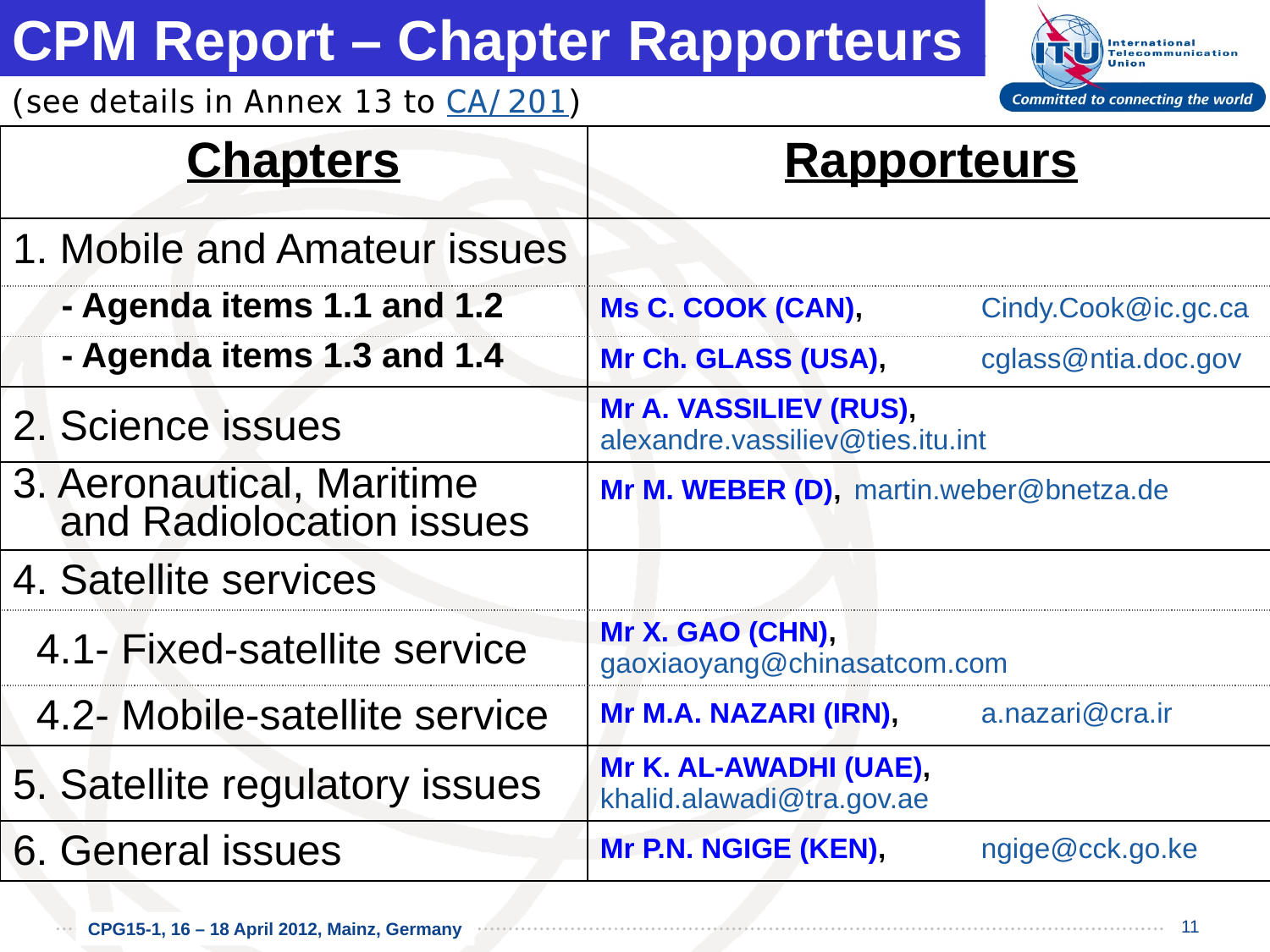

CPM Report – Chapter Rapporteurs
(see details in Annex 13 to CA/201)
| Chapters | Rapporteurs |
| --- | --- |
| 1. Mobile and Amateur issues |  |
| - Agenda items 1.1 and 1.2 | Ms C. COOK (CAN), Cindy.Cook@ic.gc.ca |
| - Agenda items 1.3 and 1.4 | Mr Ch. GLASS (USA), cglass@ntia.doc.gov |
| 2. Science issues | Mr A. VASSILIEV (RUS), alexandre.vassiliev@ties.itu.int |
| 3. Aeronautical, Maritime and Radiolocation issues | Mr M. WEBER (D), martin.weber@bnetza.de |
| 4. Satellite services |  |
| 4.1- Fixed-satellite service | Mr X. GAO (CHN), gaoxiaoyang@chinasatcom.com |
| 4.2- Mobile-satellite service | Mr M.A. NAZARI (IRN), a.nazari@cra.ir |
| 5. Satellite regulatory issues | Mr K. AL-AWADHI (UAE), khalid.alawadi@tra.gov.ae |
| 6. General issues | Mr P.N. NGIGE (KEN), ngige@cck.go.ke |
11